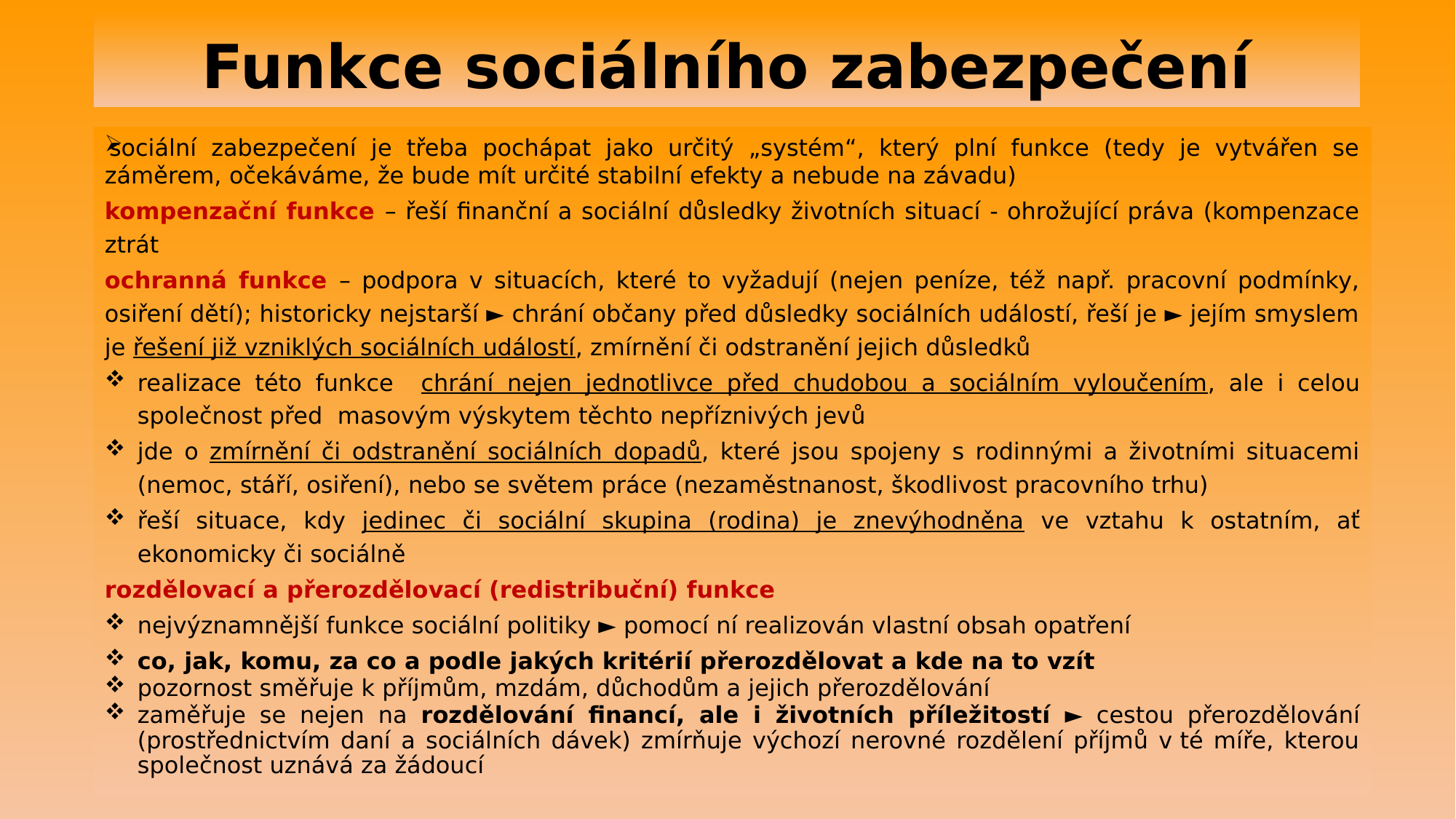

# Funkce sociálního zabezpečení
sociální zabezpečení je třeba pochápat jako určitý „systém“, který plní funkce (tedy je vytvářen se záměrem, očekáváme, že bude mít určité stabilní efekty a nebude na závadu)
kompenzační funkce – řeší finanční a sociální důsledky životních situací - ohrožující práva (kompenzace ztrát
ochranná funkce – podpora v situacích, které to vyžadují (nejen peníze, též např. pracovní podmínky, osiření dětí); historicky nejstarší ► chrání občany před důsledky sociálních událostí, řeší je ► jejím smyslem je řešení již vzniklých sociálních událostí, zmírnění či odstranění jejich důsledků
realizace této funkce  chrání nejen jednotlivce před chudobou a sociálním vyloučením, ale i celou společnost před  masovým výskytem těchto nepříznivých jevů
jde o zmírnění či odstranění sociálních dopadů, které jsou spojeny s rodinnými a životními situacemi (nemoc, stáří, osiření), nebo se světem práce (nezaměstnanost, škodlivost pracovního trhu)
řeší situace, kdy jedinec či sociální skupina (rodina) je znevýhodněna ve vztahu k ostatním, ať ekonomicky či sociálně
rozdělovací a přerozdělovací (redistribuční) funkce
nejvýznamnější funkce sociální politiky ► pomocí ní realizován vlastní obsah opatření
co, jak, komu, za co a podle jakých kritérií přerozdělovat a kde na to vzít
pozornost směřuje k příjmům, mzdám, důchodům a jejich přerozdělování
zaměřuje se nejen na rozdělování financí, ale i životních příležitostí ► cestou přerozdělování (prostřednictvím daní a sociálních dávek) zmírňuje výchozí nerovné rozdělení příjmů v té míře, kterou společnost uznává za žádoucí